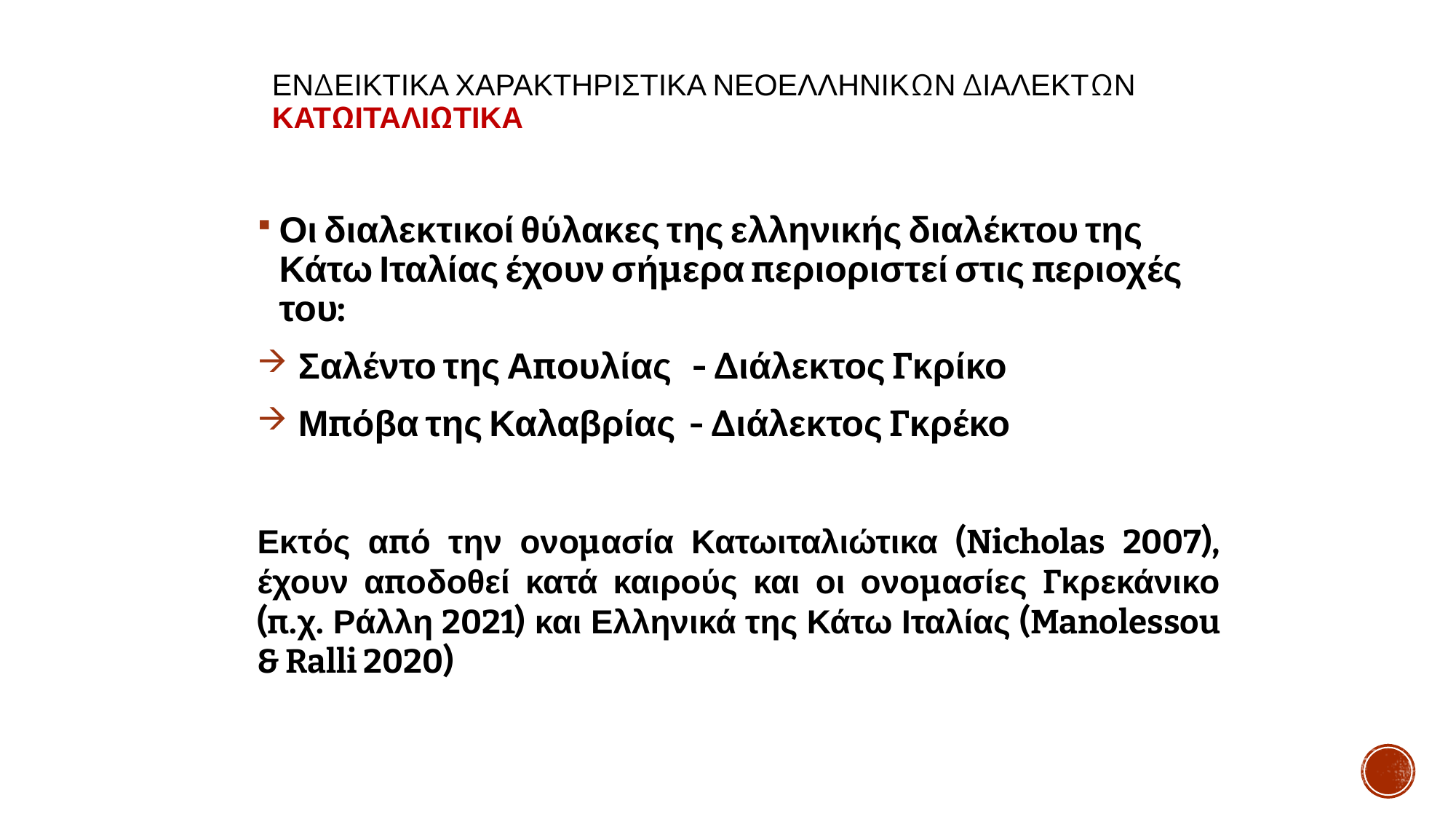

# ΕΝΔΕΙΚΤΙΚΑ ΧΑΡΑΚΤΗΡΙΣΤΙΚΑ ΝΕΟΕΛΛΗΝΙΚΩΝ ΔΙΑΛΕΚΤΩΝ ΚΑΤΩΙΤΑΛΙΩΤΙΚΑ

Οι διαλεκτικοί θύλακες της ελληνικής διαλέκτου της Κάτω Ιταλίας έχουν σήμερα περιοριστεί στις περιοχές του:
Σαλέντο της Απουλίας   - Διάλεκτος Γκρίκο
Μπόβα της Καλαβρίας  - Διάλεκτος Γκρέκο

Εκτός από την ονομασία Κατωιταλιώτικα (Nicholas 2007), έχουν αποδοθεί κατά καιρούς και οι ονομασίες Γκρεκάνικο (π.χ. Ράλλη 2021) και Ελληνικά της Κάτω Ιταλίας (Manolessou & Ralli 2020)